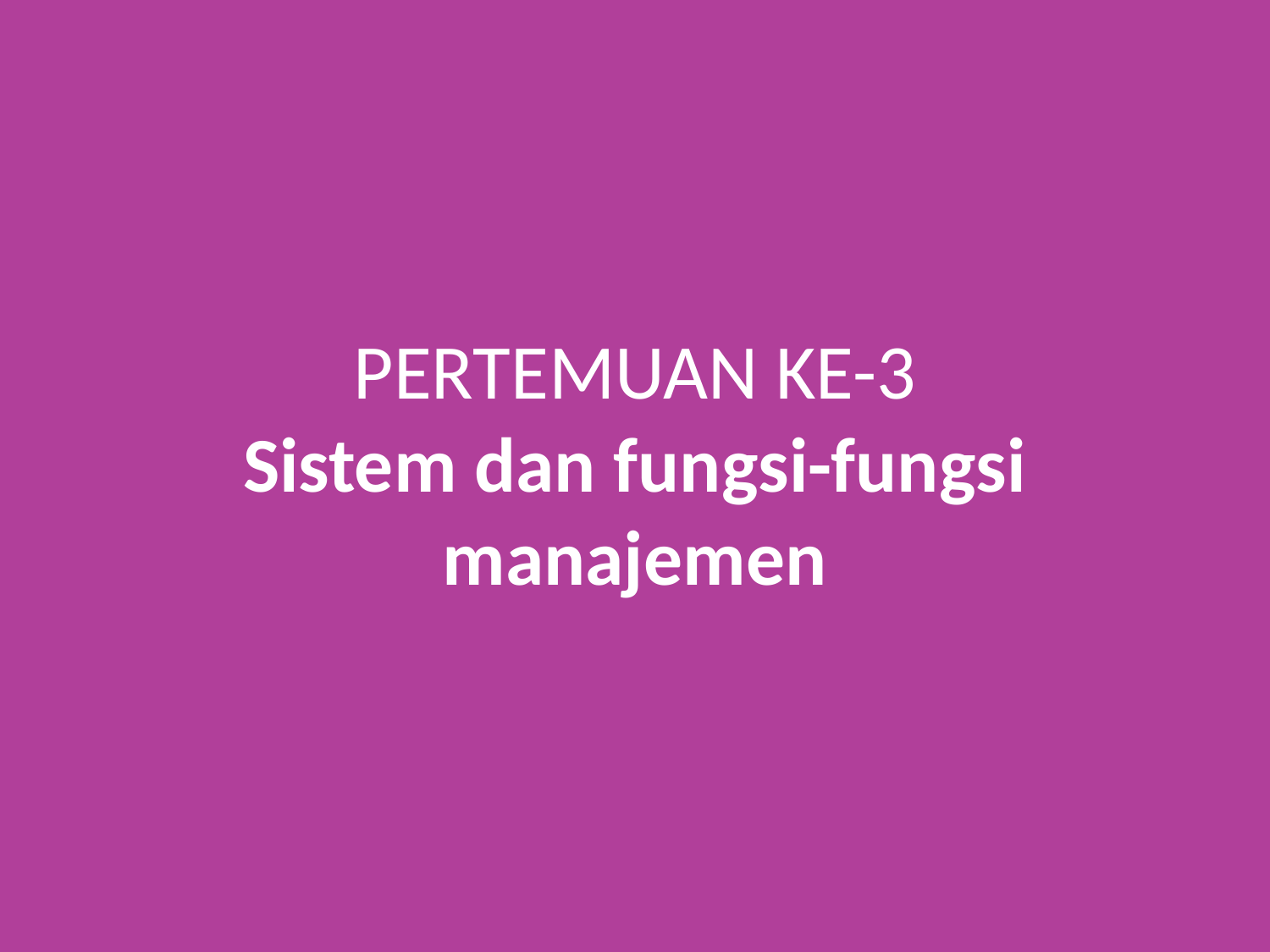

# PERTEMUAN KE-3 Sistem dan fungsi-fungsi manajemen